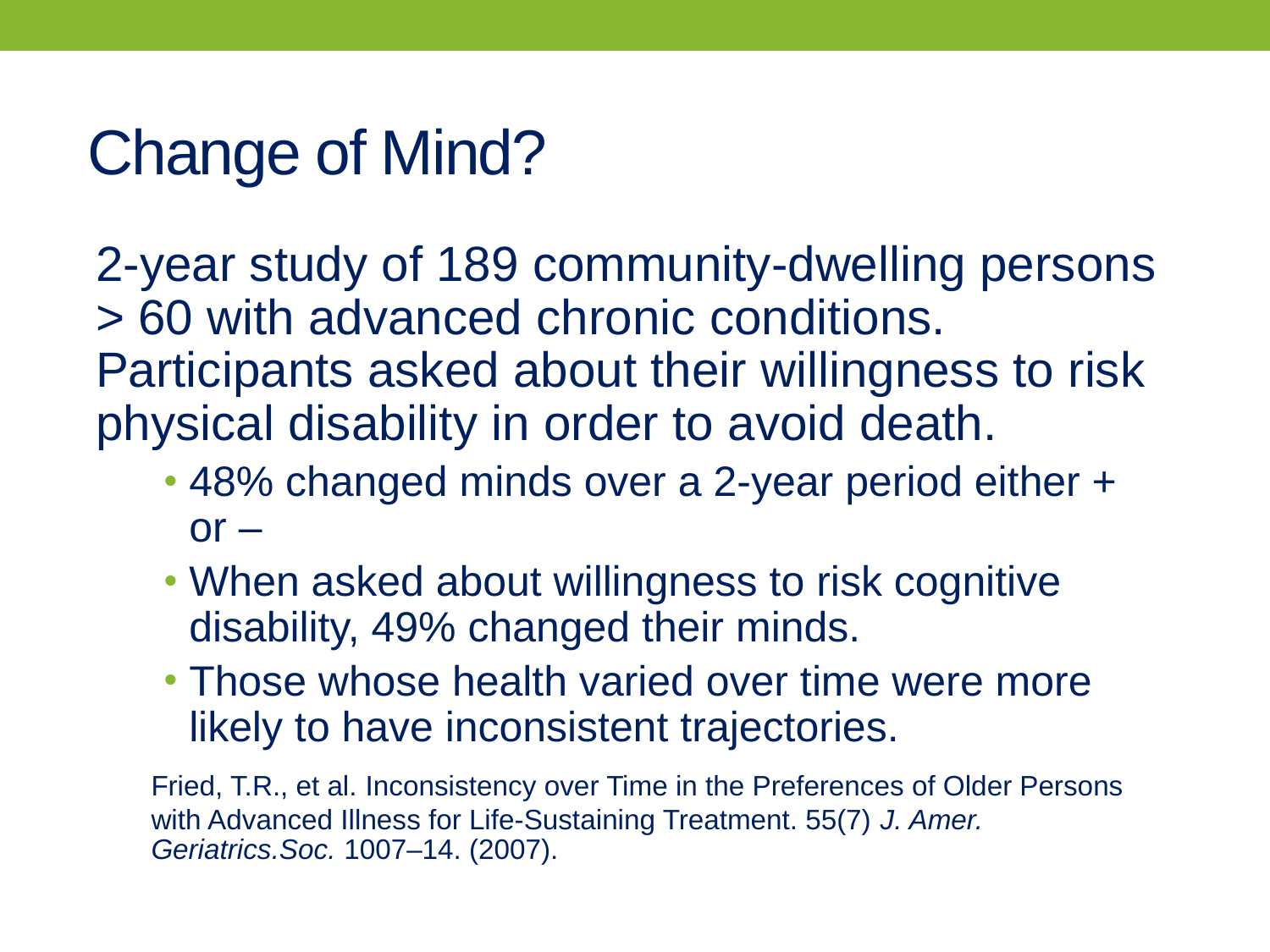

# Change of Mind?

2-year study of 189 community-dwelling persons > 60 with advanced chronic conditions. Participants asked about their willingness to risk physical disability in order to avoid death.
48% changed minds over a 2-year period either + or –
When asked about willingness to risk cognitive disability, 49% changed their minds.
Those whose health varied over time were more likely to have inconsistent trajectories.
	Fried, T.R., et al. Inconsistency over Time in the Preferences of Older Persons with Advanced Illness for Life-Sustaining Treatment. 55(7) J. Amer. Geriatrics.Soc. 1007–14. (2007).